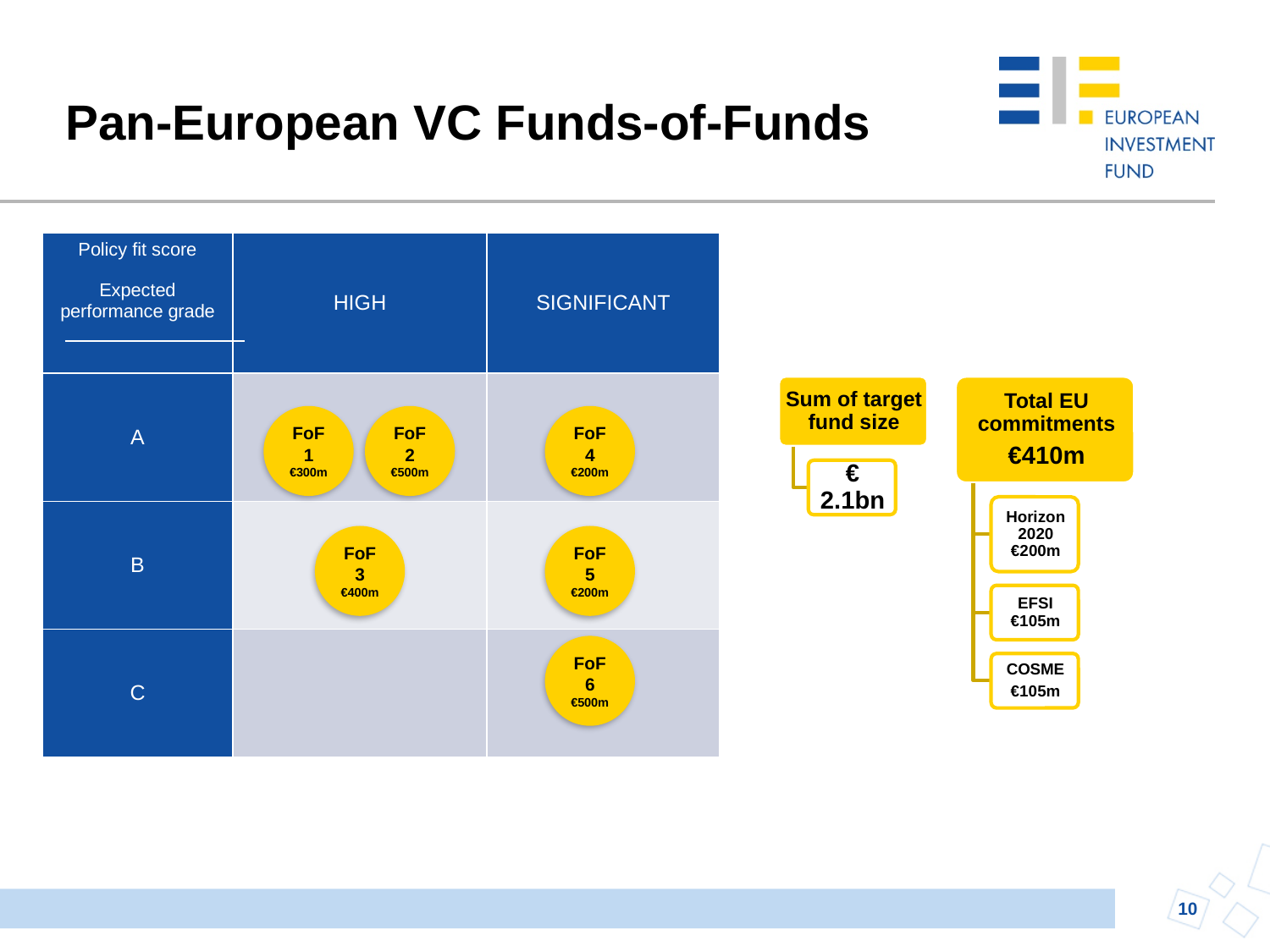

# Pan-European VC Funds-of-Funds
| Policy fit score Expected performance grade | HIGH | SIGNIFICANT |
| --- | --- | --- |
| A |  |  |
| B |  |  |
| C |  |  |
Sum of target fund size
€ 2.1bn
Total EU commitments
€410m
Horizon 2020 €200m
EFSI €105m
COSME
€105m
FoF1
€300m
FoF2
€500m
FoF4
€200m
FoF3
€400m
FoF5
€200m
FoF6
€500m
10